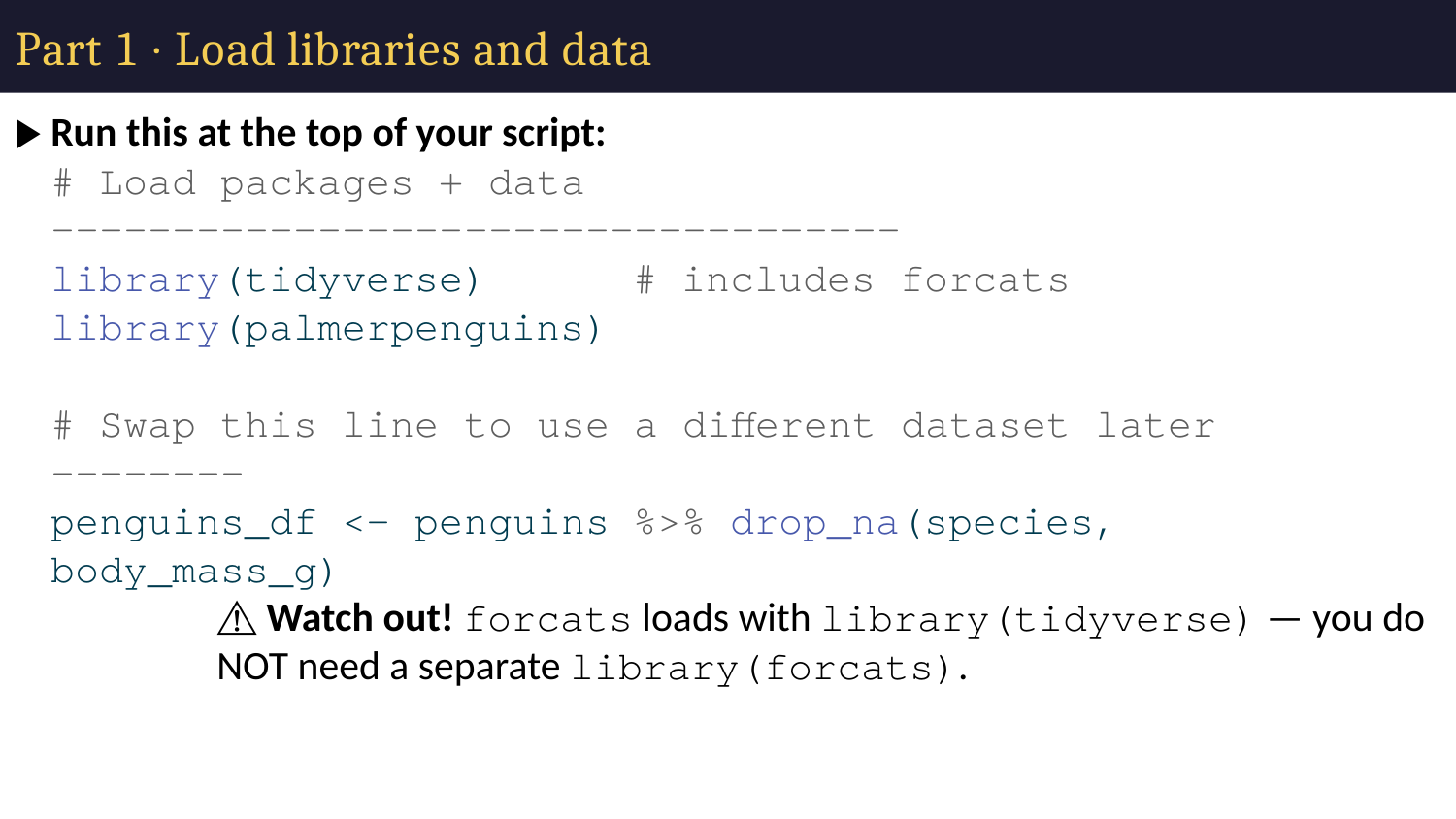

# Part 1 · Load libraries and data
▶ Run this at the top of your script:
# Load packages + data ----------------------------------- library(tidyverse)      # includes forcats library(palmerpenguins) # Swap this line to use a different dataset later -------- penguins_df <- penguins %>% drop_na(species, body_mass_g)
⚠️ Watch out! forcats loads with library(tidyverse) — you do NOT need a separate library(forcats).